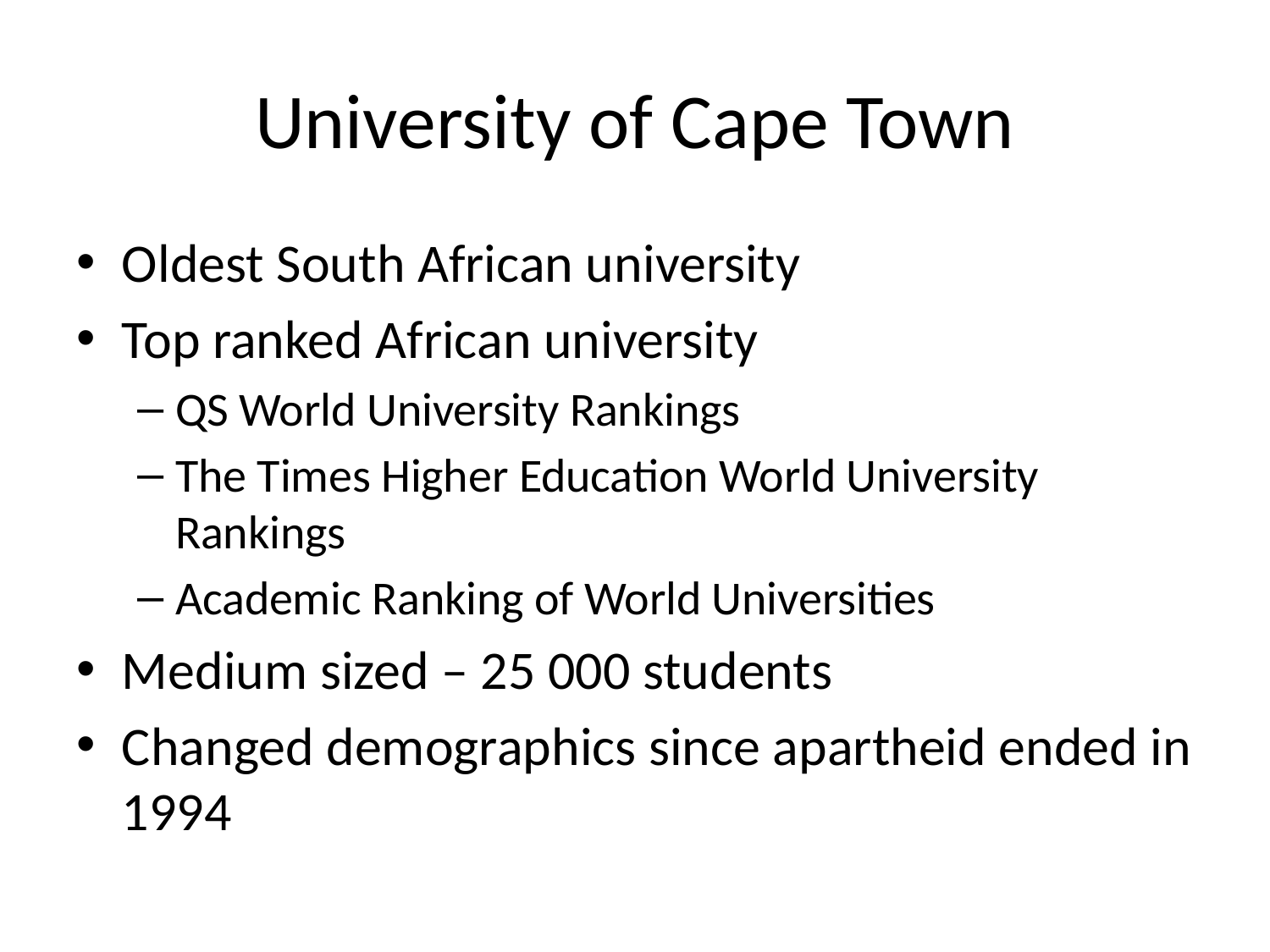

# University of Cape Town
Oldest South African university
Top ranked African university
QS World University Rankings
The Times Higher Education World University Rankings
Academic Ranking of World Universities
Medium sized – 25 000 students
Changed demographics since apartheid ended in 1994